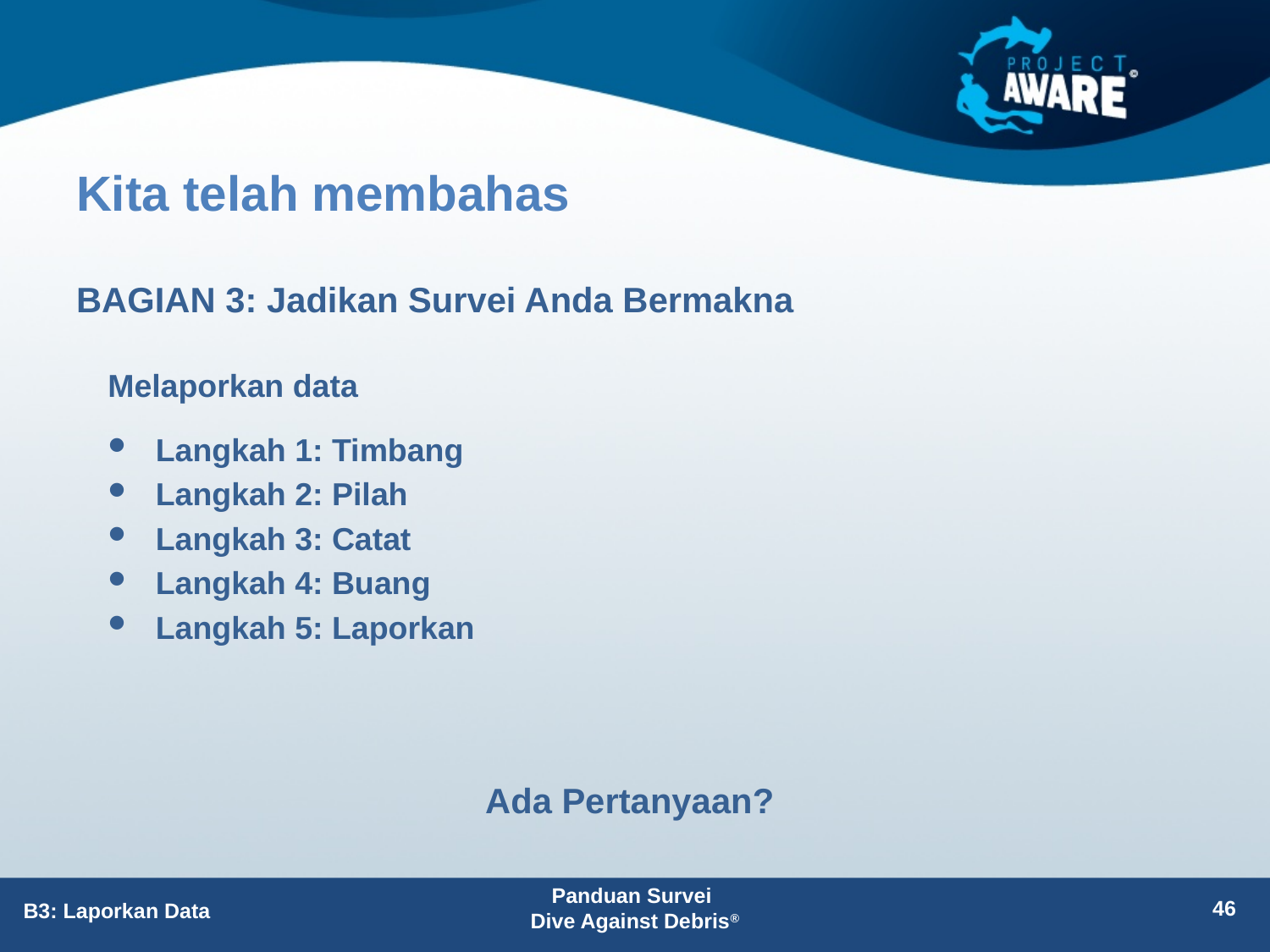

# Kita telah membahas
BAGIAN 3: Jadikan Survei Anda Bermakna
Melaporkan data
Langkah 1: Timbang
Langkah 2: Pilah
Langkah 3: Catat
Langkah 4: Buang
Langkah 5: Laporkan

Ada Pertanyaan?
Panduan Survei
Dive Against Debris®
46
B3: Laporkan Data